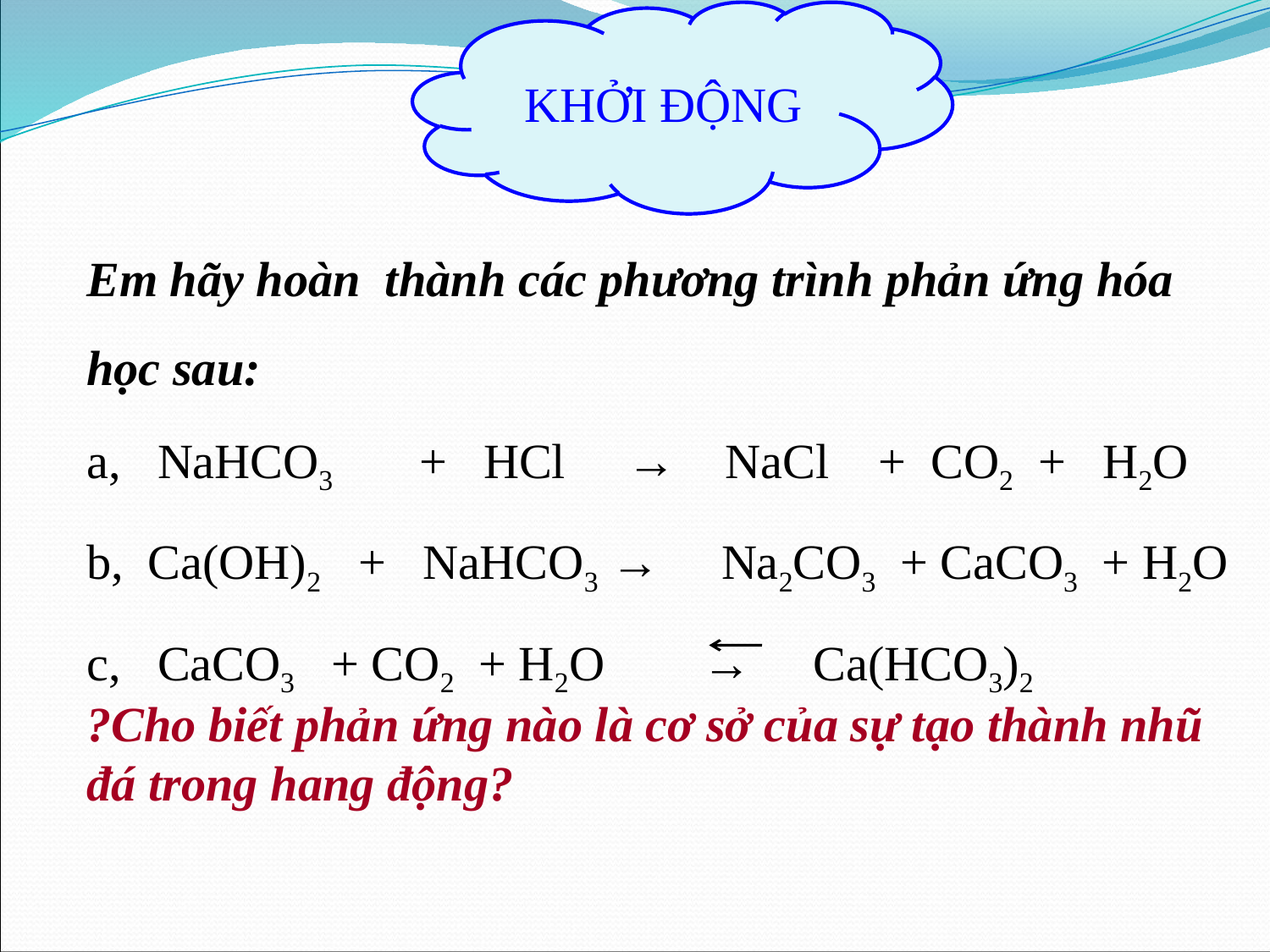

KHỞI ĐỘNG
Em hãy hoàn  thành các phương trình phản ứng hóa học sau:
a,   NaHCO3       +   HCl     →    NaCl    +  CO2  +   H2O
b,  Ca(OH)2   +   NaHCO3 →     Na2CO3  + CaCO3  + H2O
c,   CaCO3   + CO2  + H2O        →     Ca(HCO3)2

?Cho biết phản ứng nào là cơ sở của sự tạo thành nhũ đá trong hang động?